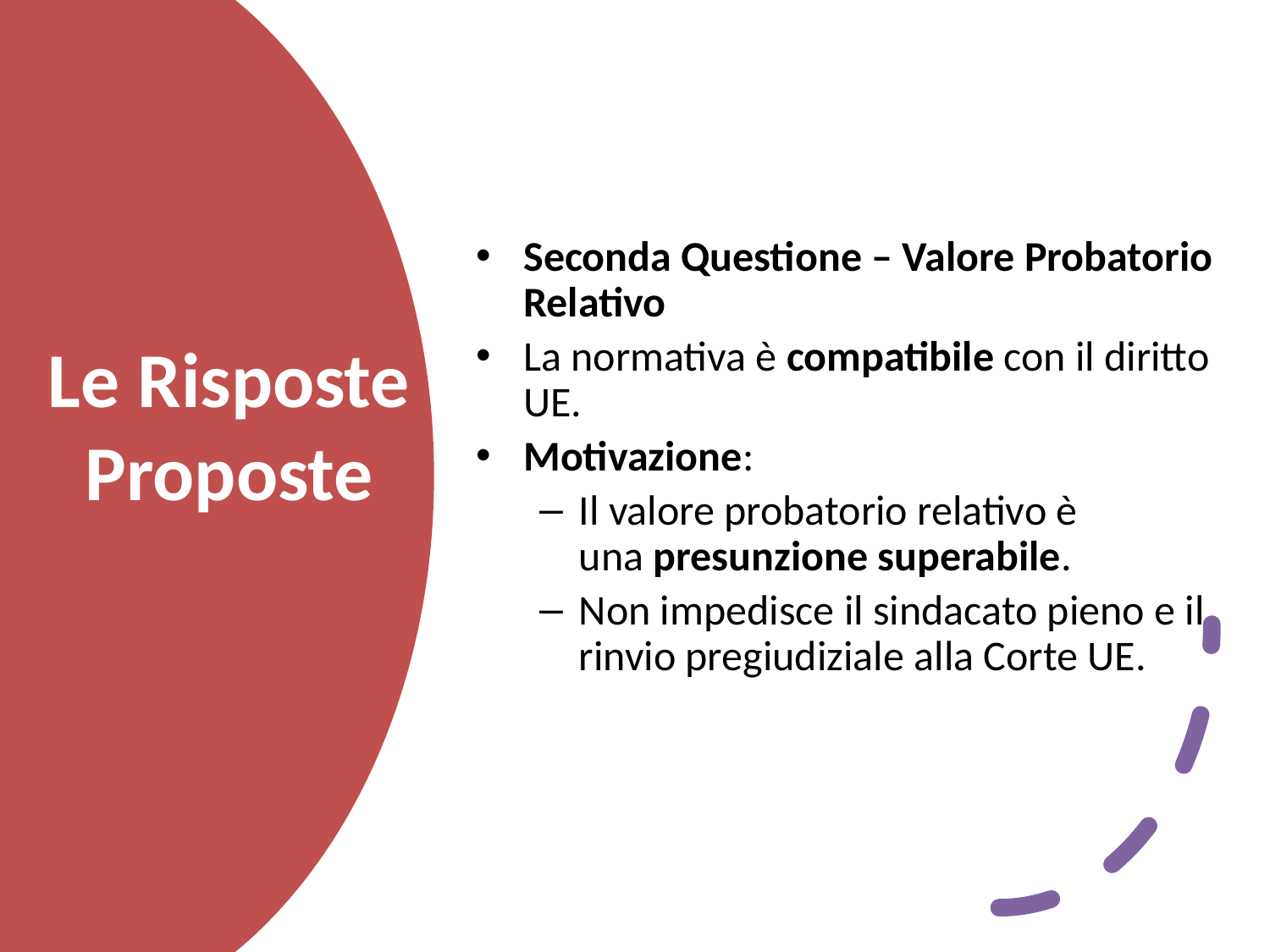

Seconda Questione – Valore Probatorio Relativo
La normativa è compatibile con il diritto UE.
Motivazione:
Il valore probatorio relativo è una presunzione superabile.
Non impedisce il sindacato pieno e il rinvio pregiudiziale alla Corte UE.

# Le Risposte Proposte

13